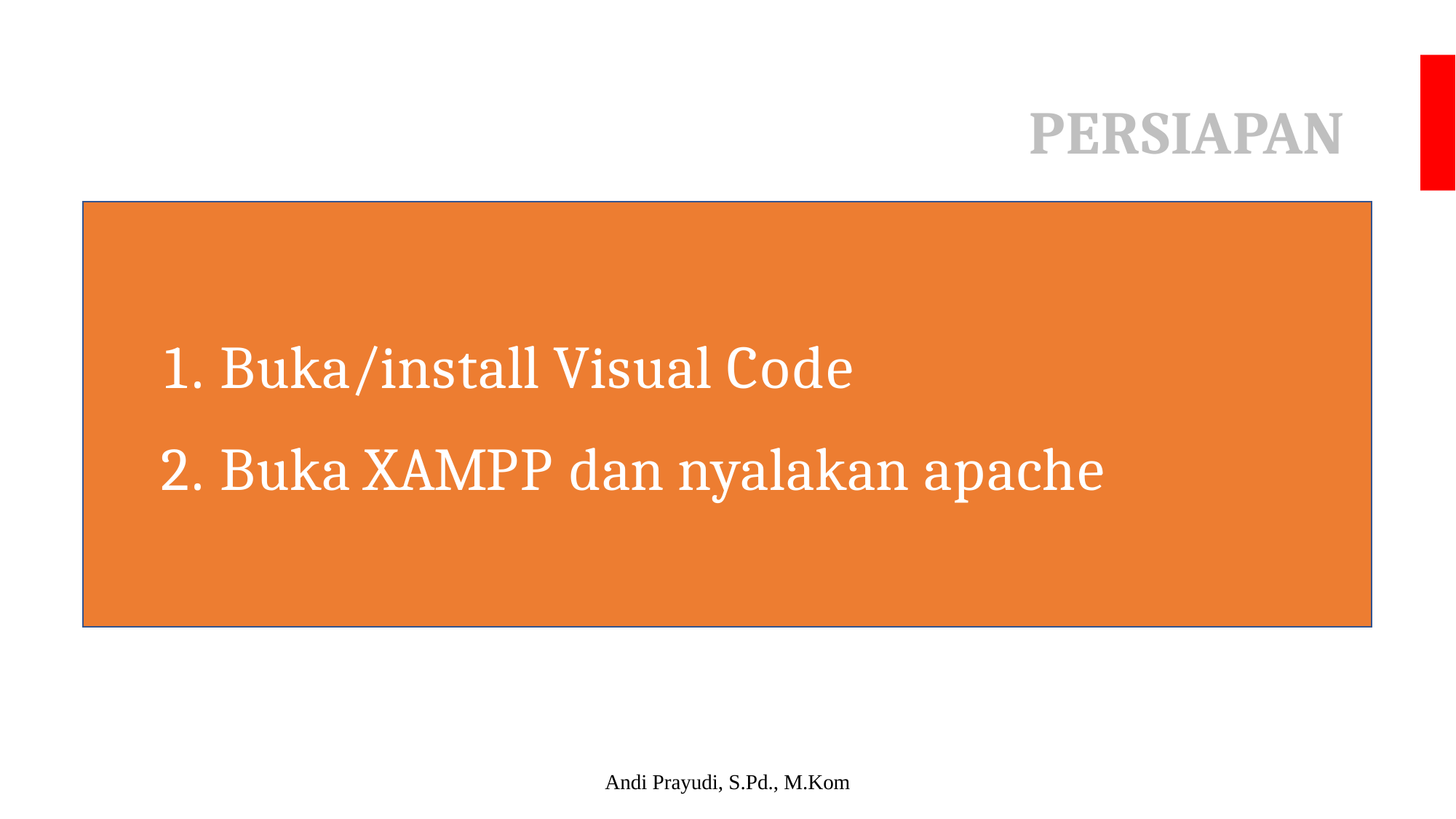

# PERSIAPAN

Buka/install Visual Code
Buka XAMPP dan nyalakan apache

Andi Prayudi, S.Pd., M.Kom